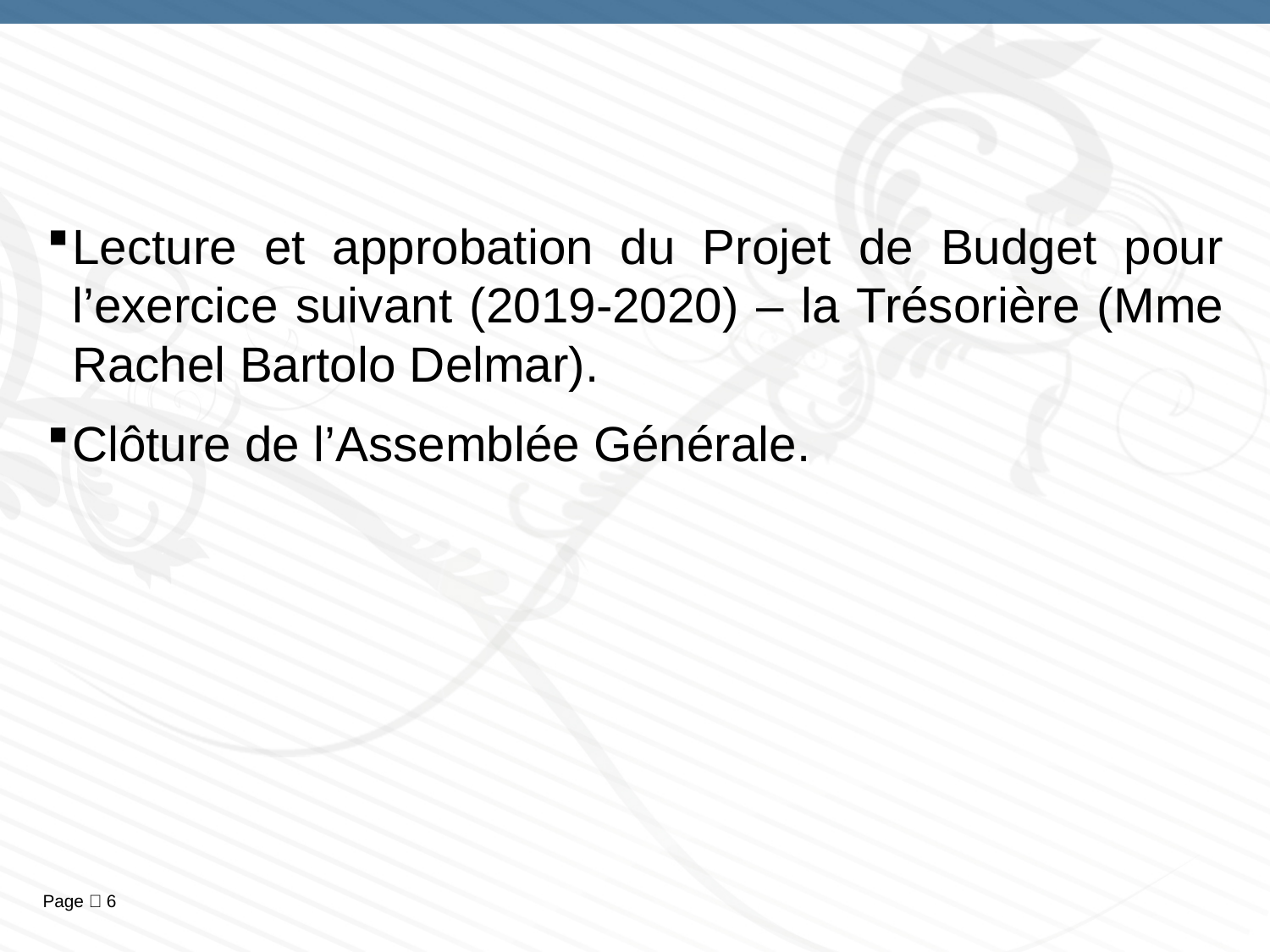

Lecture et approbation du Projet de Budget pour l’exercice suivant (2019-2020) – la Trésorière (Mme Rachel Bartolo Delmar).
Clôture de l’Assemblée Générale.